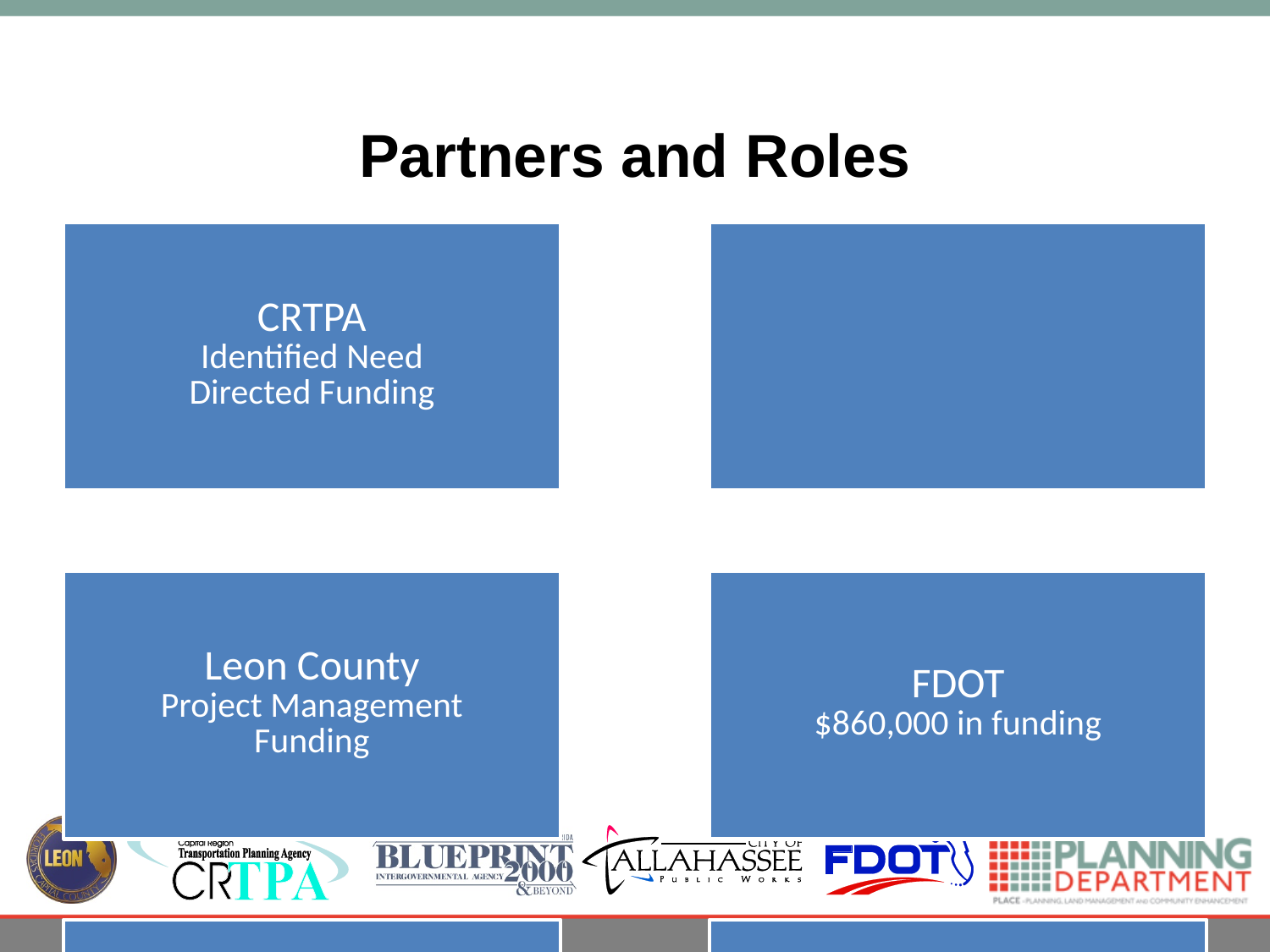

# Partners and Roles
CRTPA
Identified Need
Directed Funding
Funding
Leon County
Project Management
Funding
FDOT
$860,000 in funding